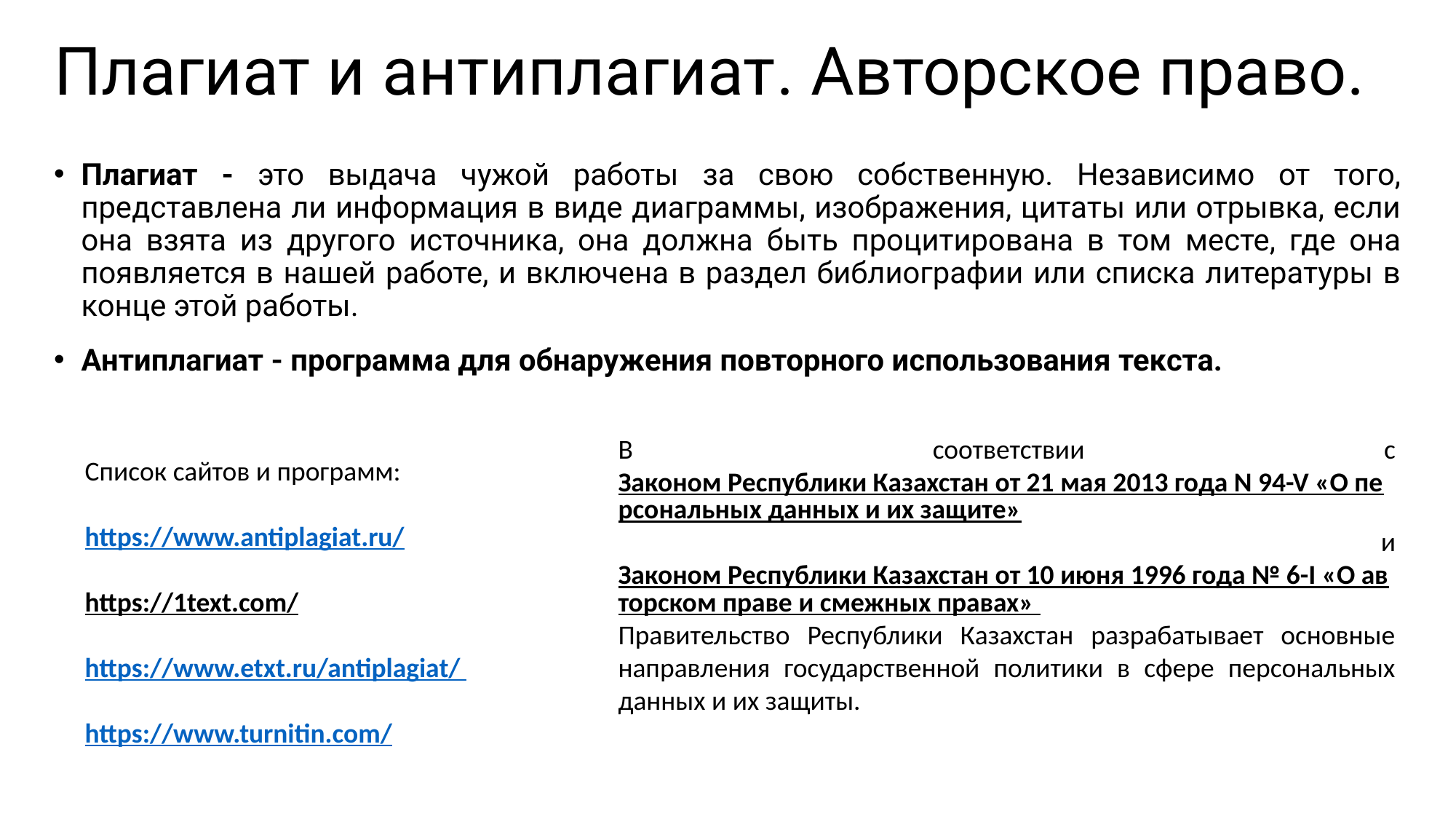

# Плагиат и антиплагиат. Авторское право.
Плагиат - это выдача чужой работы за свою собственную. Независимо от того, представлена ли информация в виде диаграммы, изображения, цитаты или отрывка, если она взята из другого источника, она должна быть процитирована в том месте, где она появляется в нашей работе, и включена в раздел библиографии или списка литературы в конце этой работы.

Антиплагиат - программа для обнаружения повторного использования текста.

В соответствии с Законом Республики Казахстан от 21 мая 2013 года N 94-V «О персональных данных и их защите» и Законом Республики Казахстан от 10 июня 1996 года № 6-I «О авторском праве и смежных правах» Правительство Республики Казахстан разрабатывает основные направления государственной политики в сфере персональных данных и их защиты.
Список сайтов и программ:
https://www.antiplagiat.ru/
https://1text.com/
https://www.etxt.ru/antiplagiat/
https://www.turnitin.com/